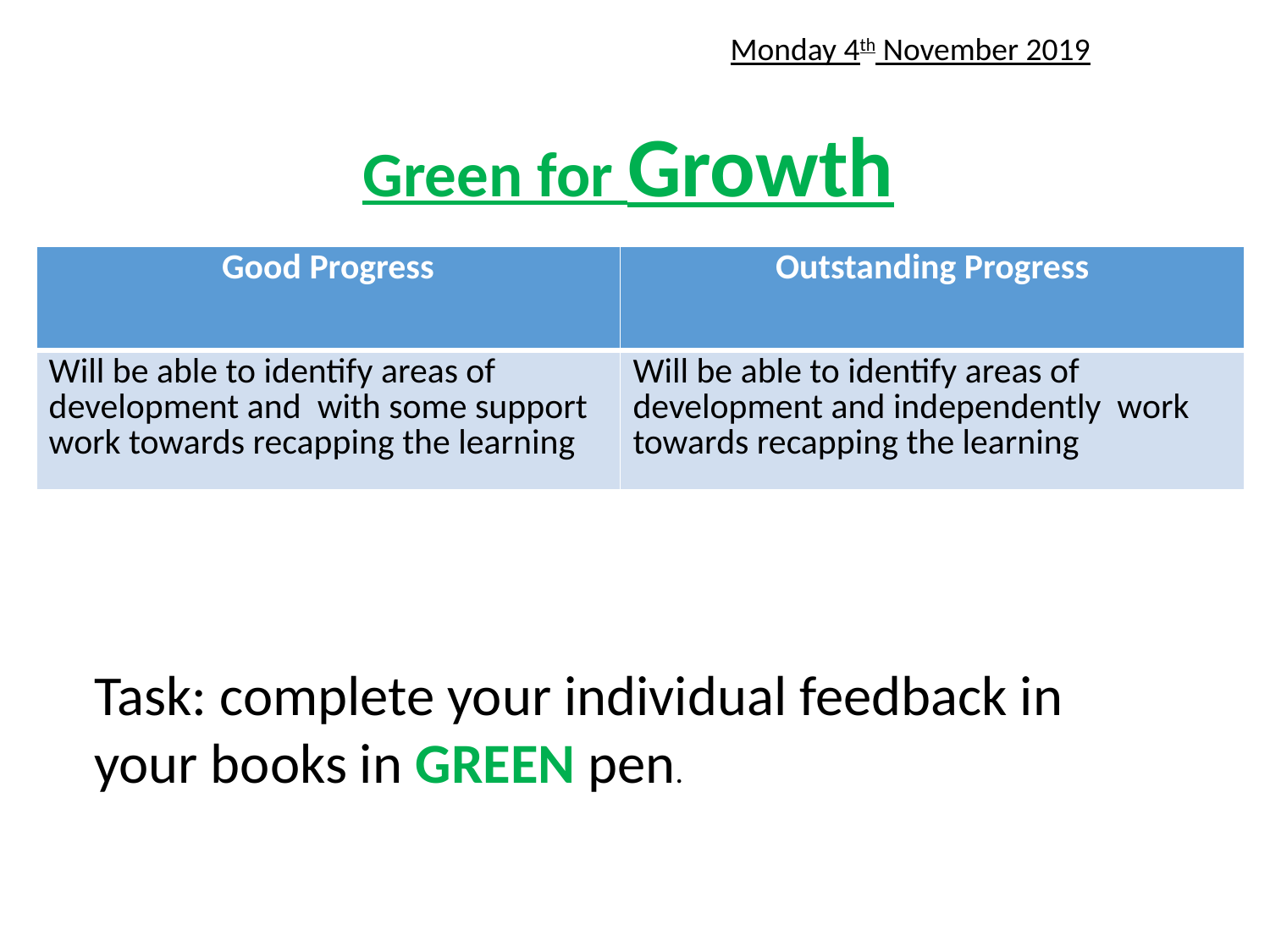

Monday 4th November 2019
Green for Growth
| Good Progress | Outstanding Progress |
| --- | --- |
| Will be able to identify areas of development and with some support work towards recapping the learning | Will be able to identify areas of development and independently work towards recapping the learning |
Task: complete your individual feedback in your books in GREEN pen.